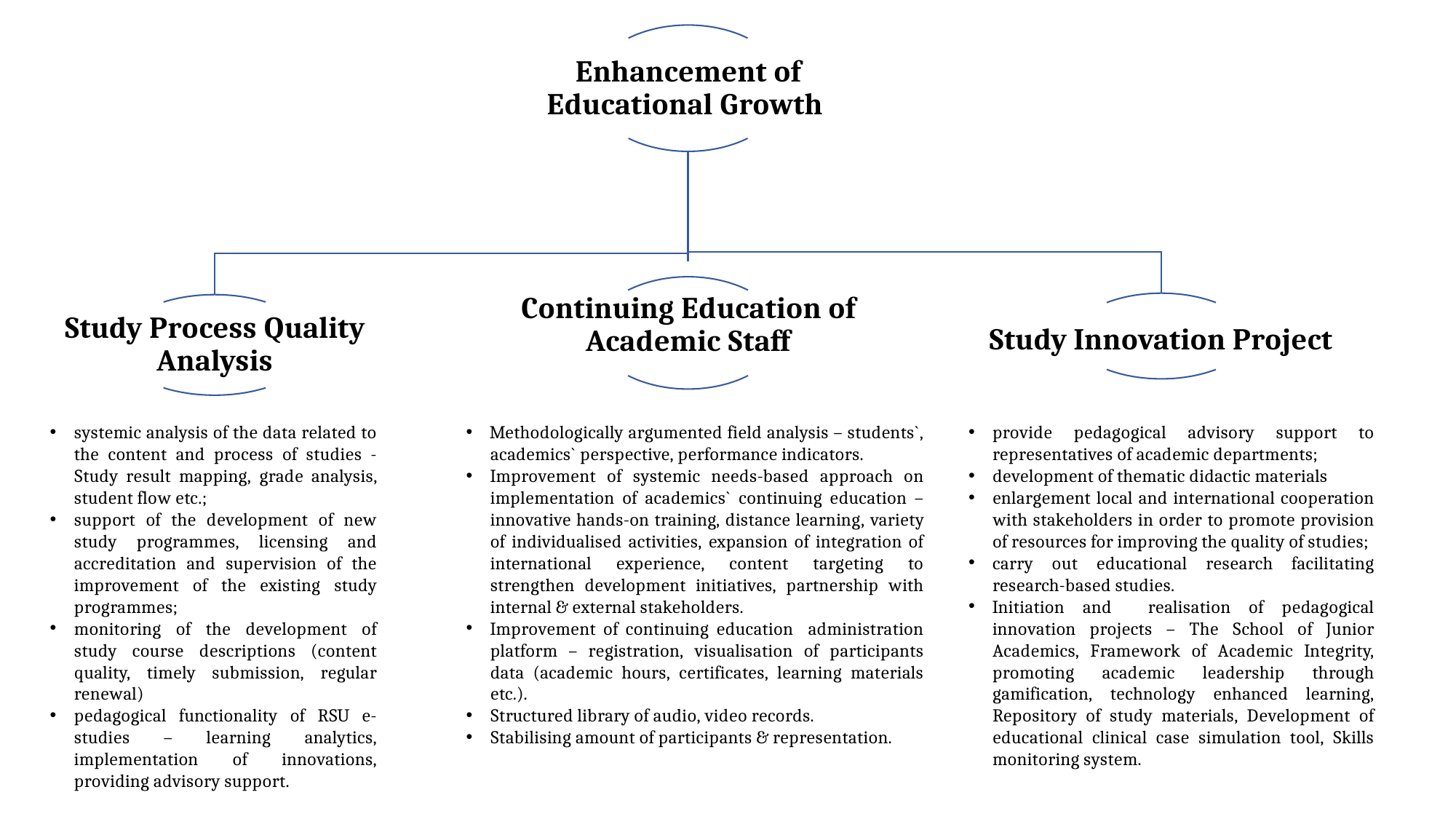

Enhancement of Educational Growth

Continuing Education of Academic Staff

Study Innovation Project
Study Process Quality Analysis
systemic analysis of the data related to the content and process of studies - Study result mapping, grade analysis, student flow etc.;
support of the development of new study programmes, licensing and accreditation and supervision of the improvement of the existing study programmes;
monitoring of the development of study course descriptions (content quality, timely submission, regular renewal)
pedagogical functionality of RSU e-studies – learning analytics, implementation of innovations, providing advisory support.
Methodologically argumented field analysis – students`, academics` perspective, performance indicators.
Improvement of systemic needs-based approach on implementation of academics` continuing education – innovative hands-on training, distance learning, variety of individualised activities, expansion of integration of international experience, content targeting to strengthen development initiatives, partnership with internal & external stakeholders.
Improvement of continuing education  administration platform – registration, visualisation of participants data (academic hours, certificates, learning materials etc.).
Structured library of audio, video records.
Stabilising amount of participants & representation.
provide pedagogical advisory support to representatives of academic departments;
development of thematic didactic materials
enlargement local and international cooperation with stakeholders in order to promote provision of resources for improving the quality of studies;
carry out educational research facilitating research-based studies.
Initiation and  realisation of pedagogical innovation projects – The School of Junior Academics, Framework of Academic Integrity, promoting academic leadership through gamification, technology enhanced learning, Repository of study materials, Development of educational clinical case simulation tool, Skills monitoring system.